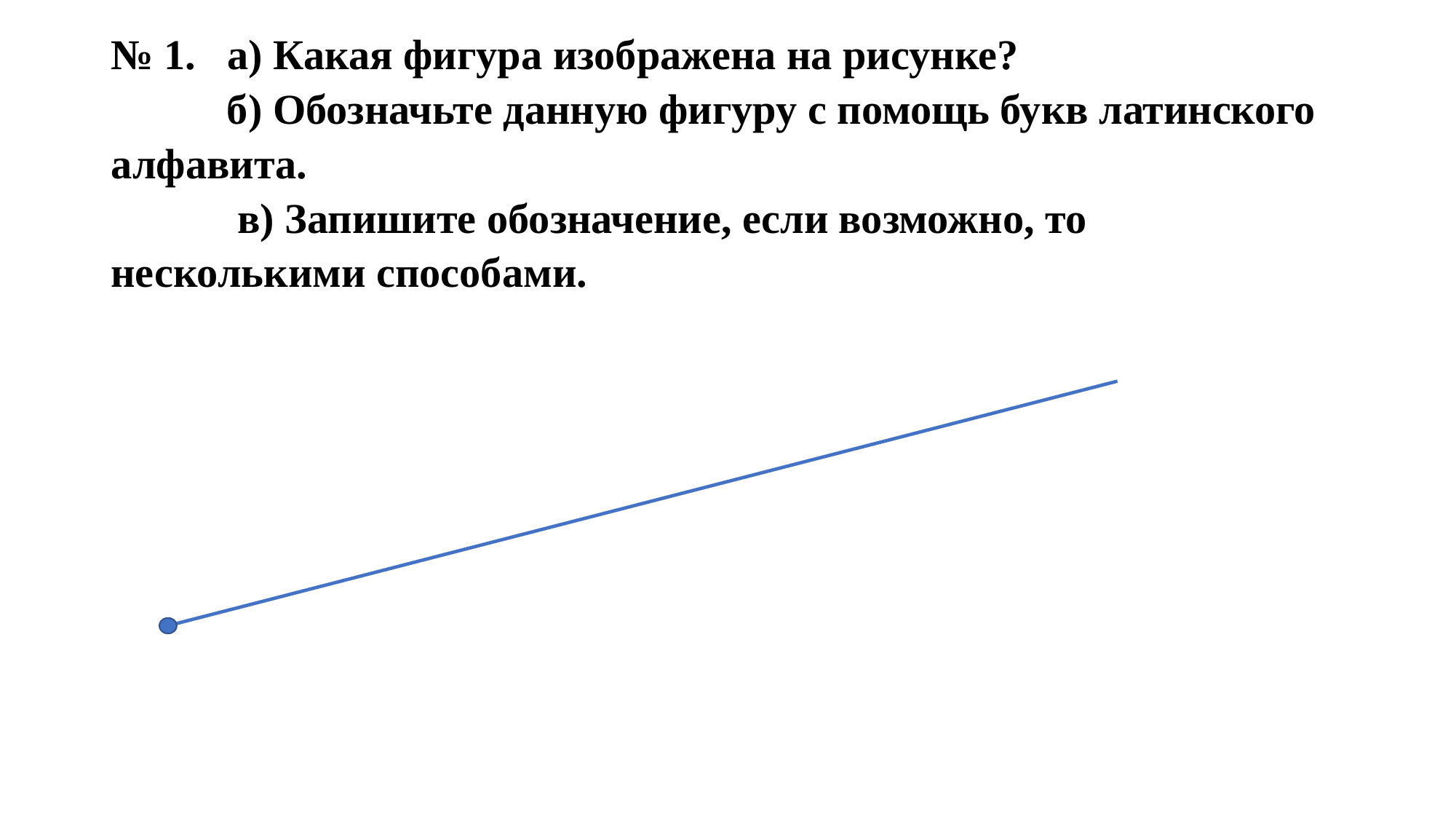

# № 1.   а) Какая фигура изображена на рисунке? б) Обозначьте данную фигуру с помощь букв латинского алфавита. в) Запишите обозначение, если возможно, то несколькими способами.